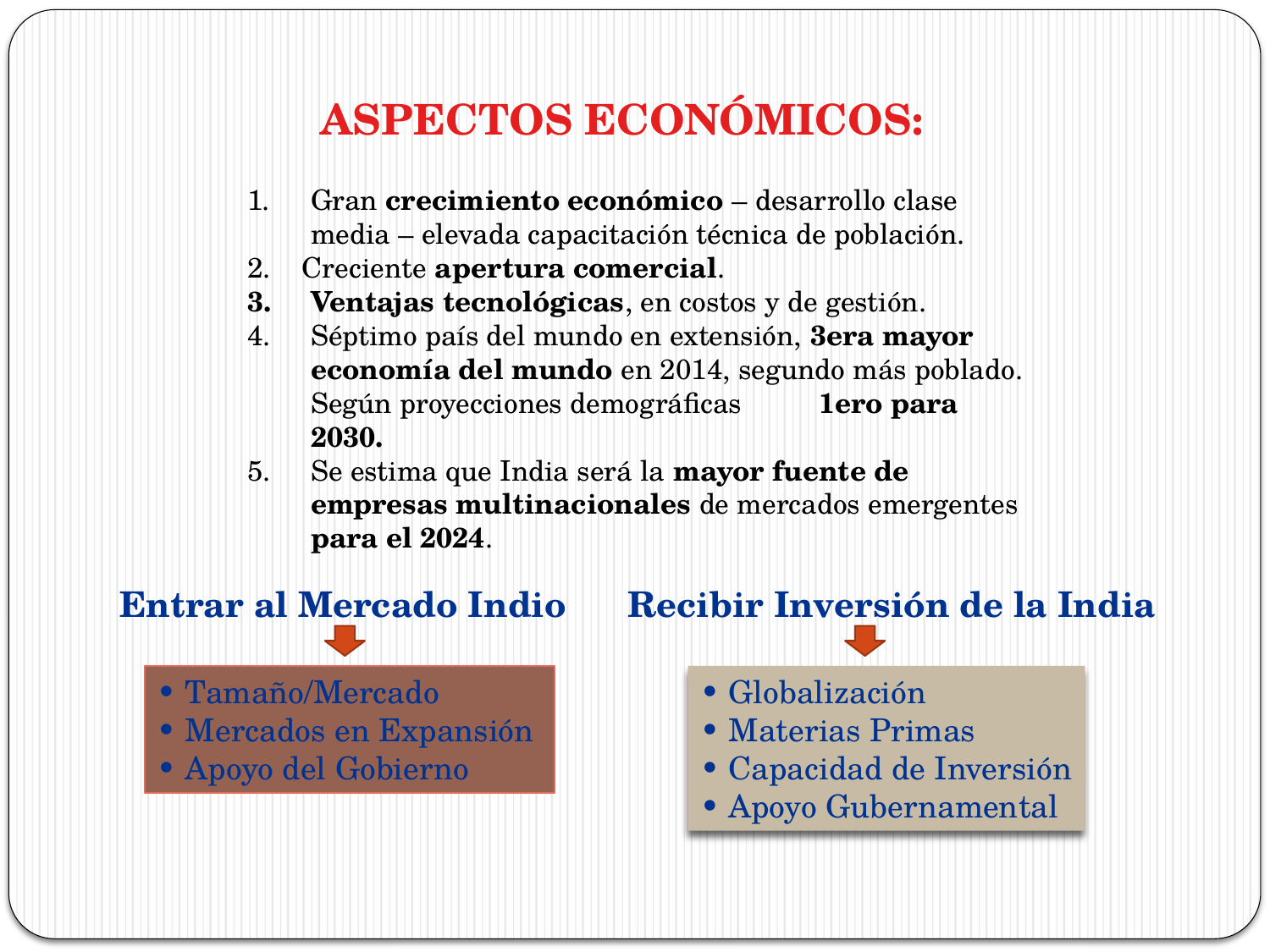

ASPECTOS ECONÓMICOS:
Gran crecimiento económico – desarrollo clase media – elevada capacitación técnica de población.
2.    Creciente apertura comercial.
Ventajas tecnológicas, en costos y de gestión.
Séptimo país del mundo en extensión, 3era mayor economía del mundo en 2014, segundo más poblado. Según proyecciones demográficas 	1ero para 2030.
Se estima que India será la mayor fuente de empresas multinacionales de mercados emergentes para el 2024.

Entrar al Mercado Indio
Recibir Inversión de la India

• Globalización
• Materias Primas
• Capacidad de Inversión
• Apoyo Gubernamental
• Tamaño/Mercado
• Mercados en Expansión
• Apoyo del Gobierno